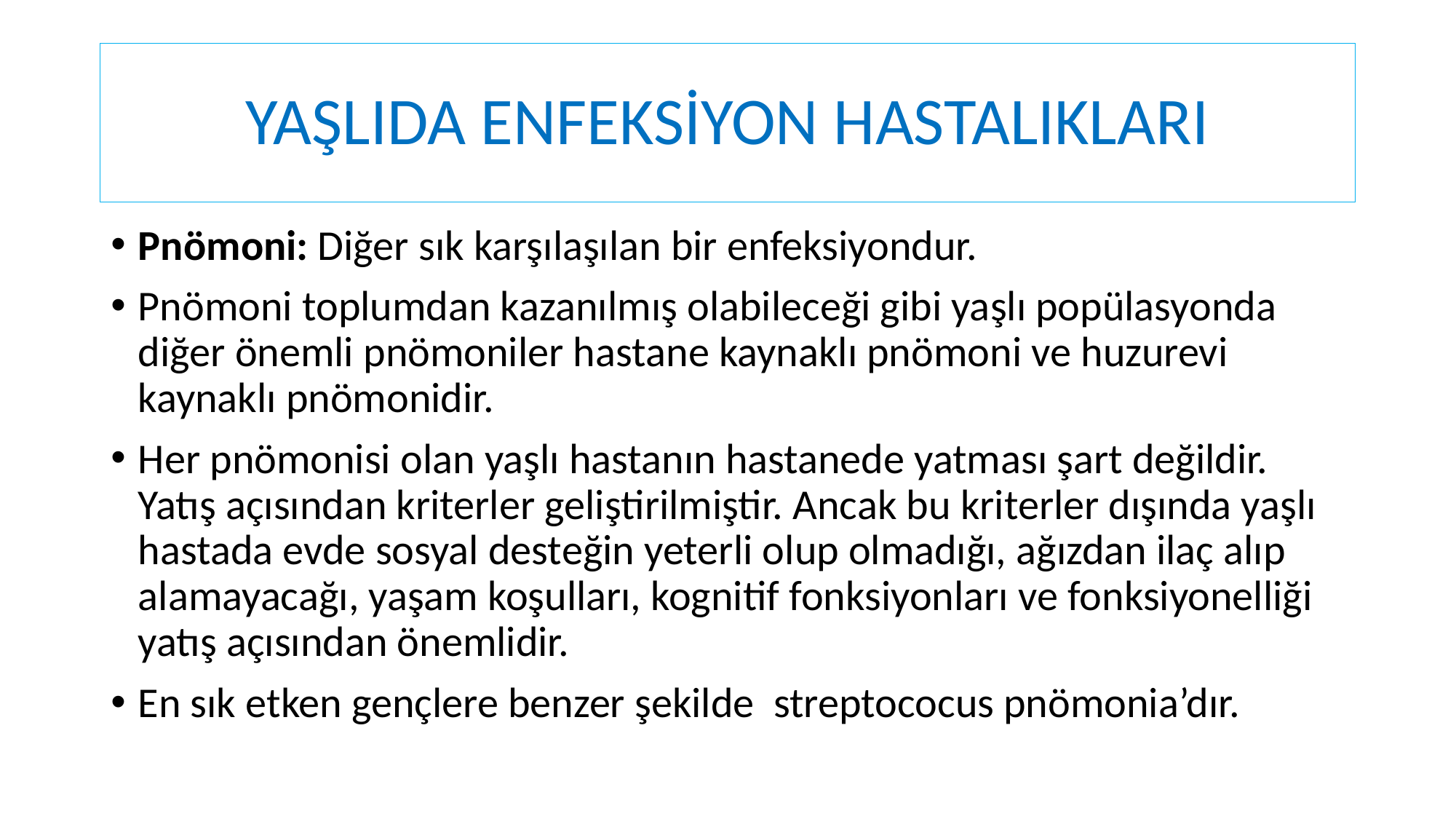

# YAŞLIDA ENFEKSİYON HASTALIKLARI
Pnömoni: Diğer sık karşılaşılan bir enfeksiyondur.
Pnömoni toplumdan kazanılmış olabileceği gibi yaşlı popülasyonda diğer önemli pnömoniler hastane kaynaklı pnömoni ve huzurevi kaynaklı pnömonidir.
Her pnömonisi olan yaşlı hastanın hastanede yatması şart değildir. Yatış açısından kriterler geliştirilmiştir. Ancak bu kriterler dışında yaşlı hastada evde sosyal desteğin yeterli olup olmadığı, ağızdan ilaç alıp alamayacağı, yaşam koşulları, kognitif fonksiyonları ve fonksiyonelliği yatış açısından önemlidir.
En sık etken gençlere benzer şekilde  streptococus pnömonia’dır.